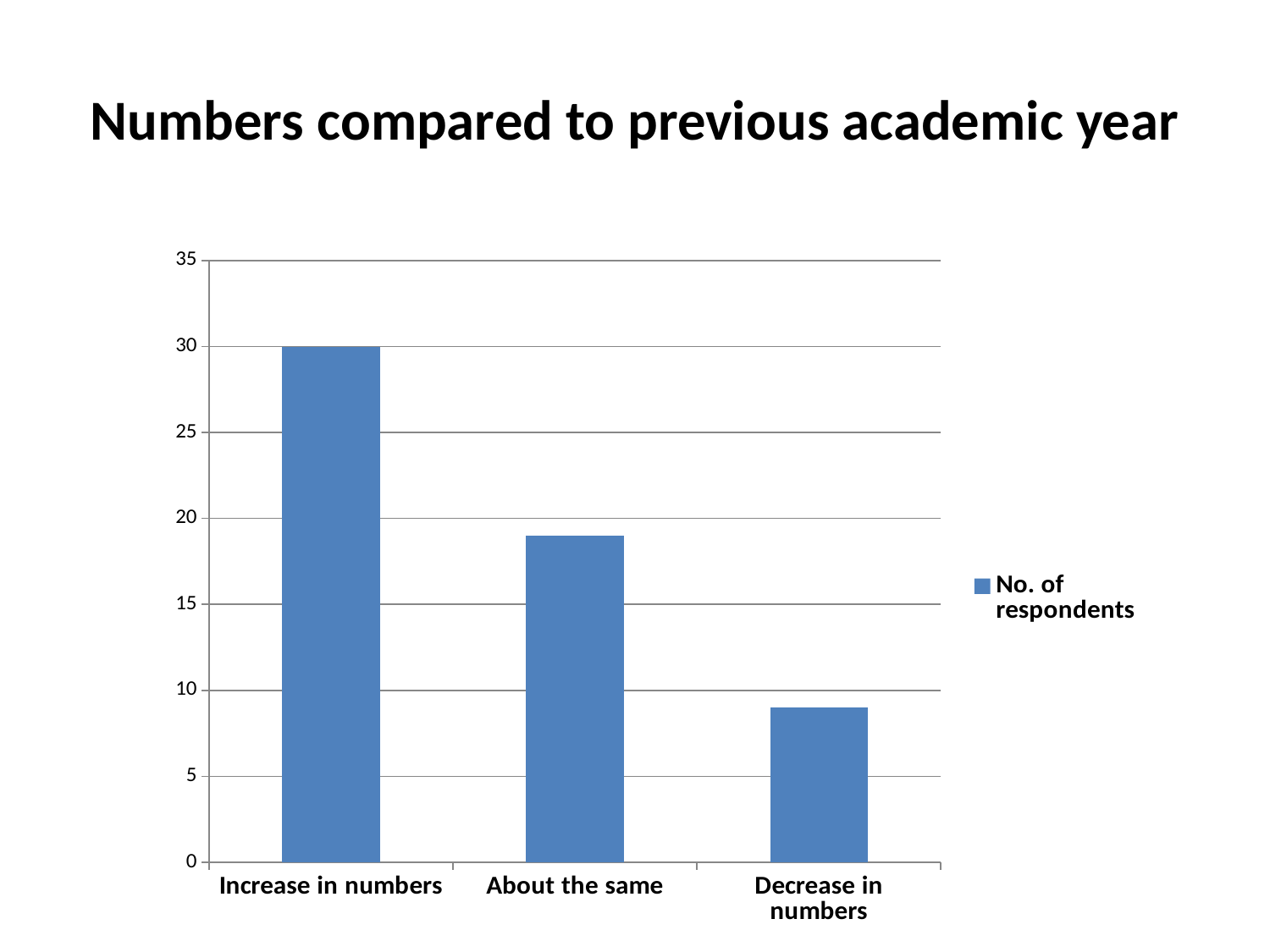

# Numbers compared to previous academic year

### Chart

| Category |  |
|---|---|
| Increase in numbers | 30.0 |
| About the same | 19.0 |
| Decrease in numbers | 9.0 |